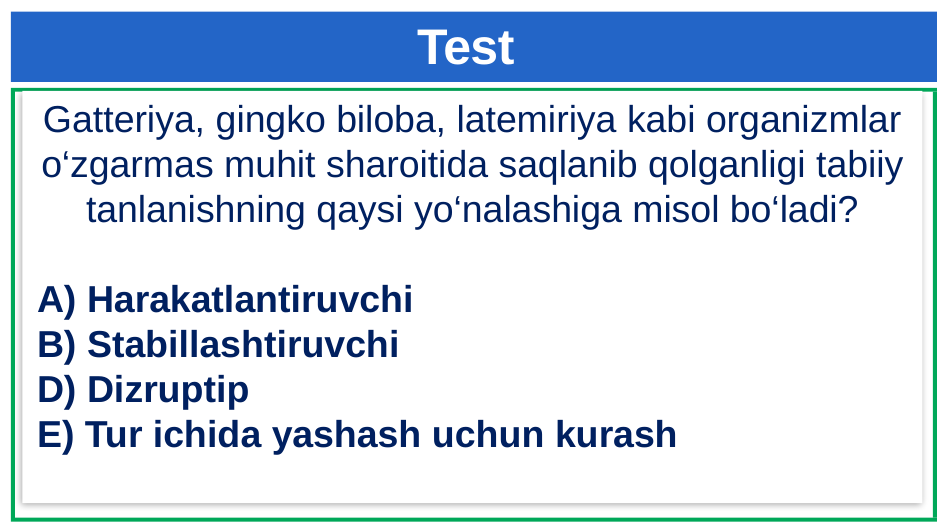

# Test
Gatteriya, gingko biloba, latemiriya kabi organizmlar o‘zgarmas muhit sharoitida saqlanib qolganligi tabiiy tanlanishning qaysi yo‘nalashiga misol bo‘ladi?

A) Harakatlantiruvchi
B) Stabillashtiruvchi
D) Dizruptip
E) Tur ichida yashash uchun kurash